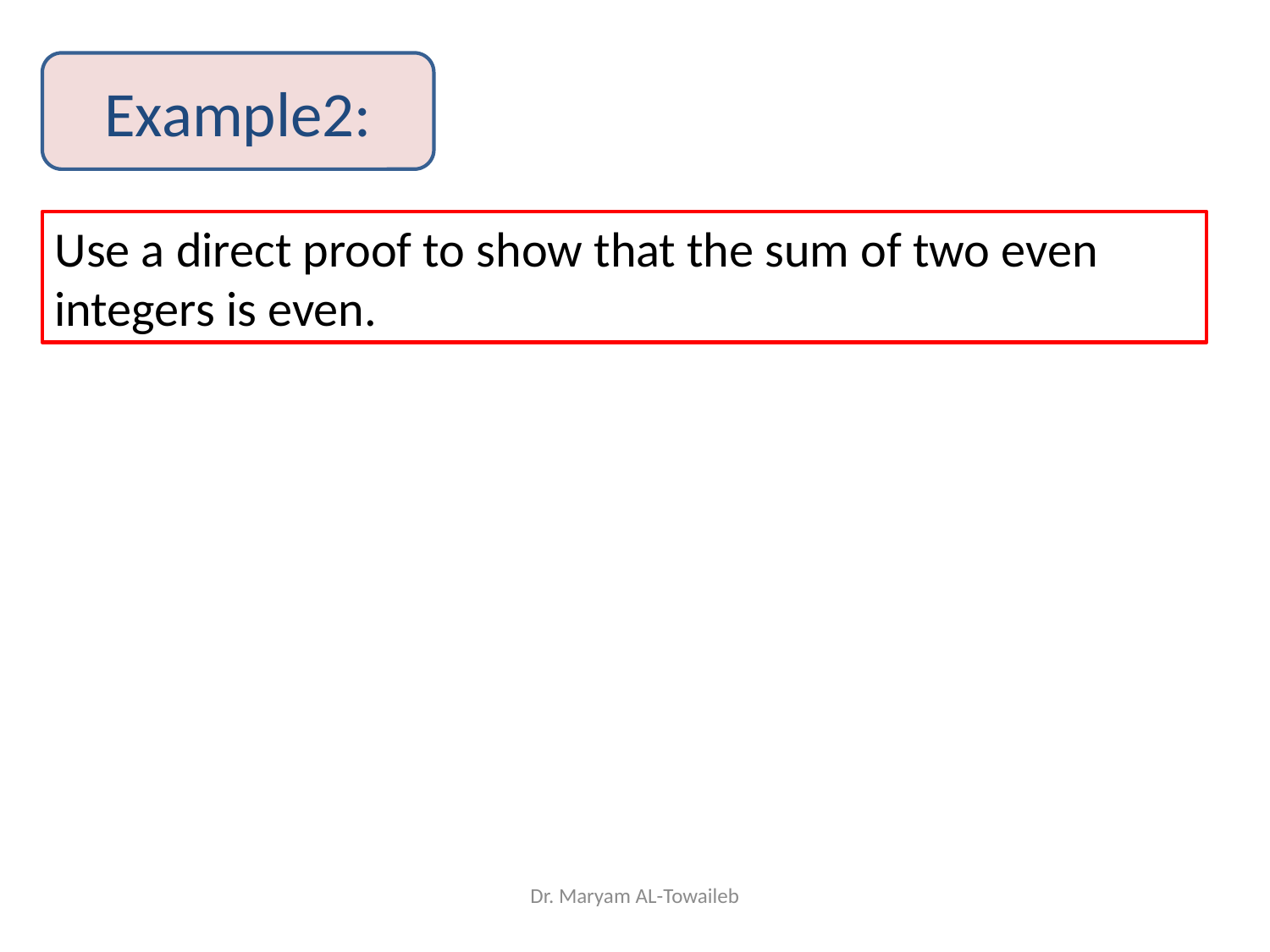

Example2:
Use a direct proof to show that the sum of two even integers is even.
Dr. Maryam AL-Towaileb